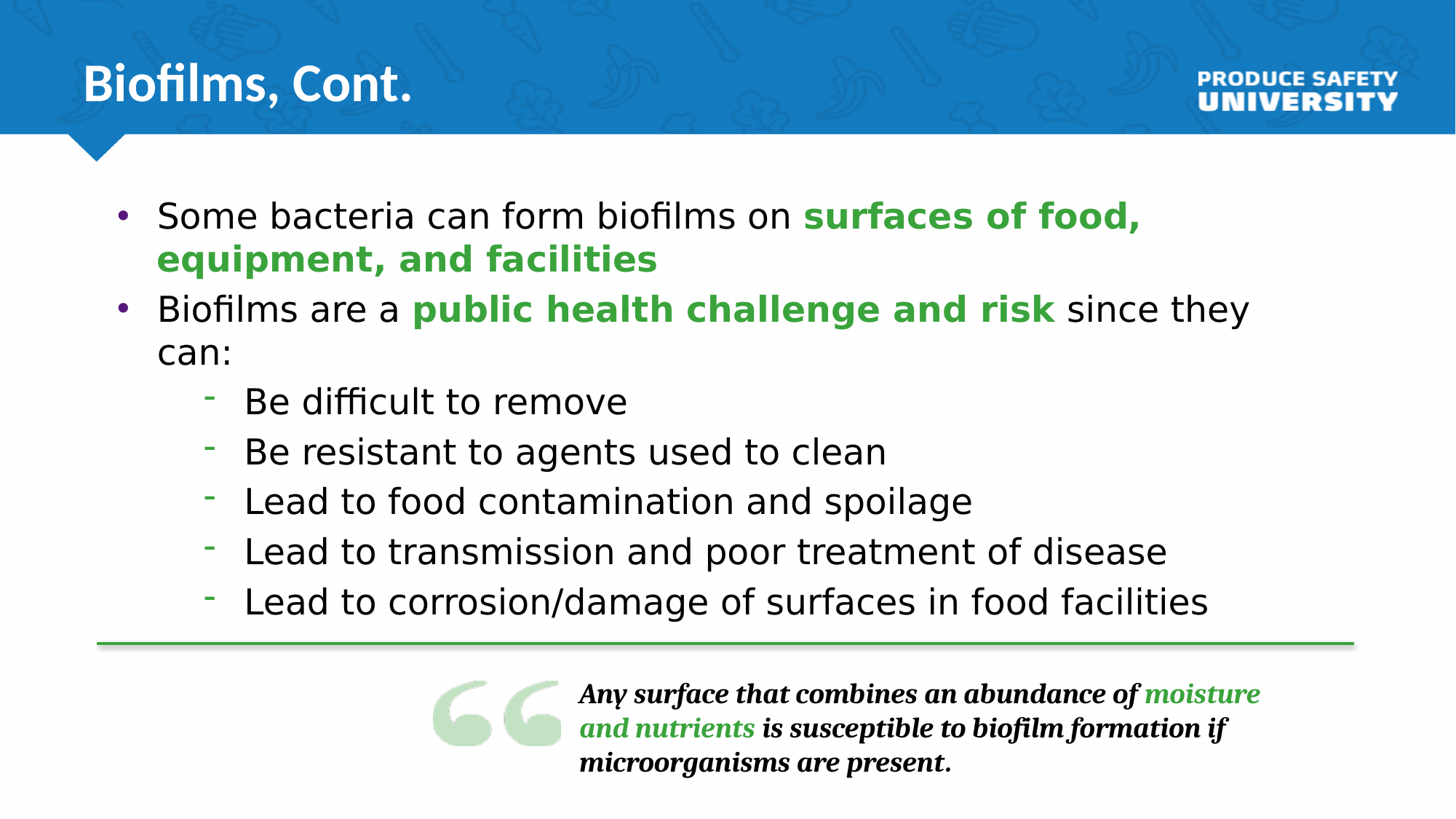

Biofilms, Cont.
Some bacteria can form biofilms on surfaces of food, equipment, and facilities
Biofilms are a public health challenge and risk since they  can:
Be difficult to remove
Be resistant to agents used to clean
Lead to food contamination and spoilage
Lead to transmission and poor treatment of disease
Lead to corrosion/damage of surfaces in food facilities
Any surface that combines an abundance of moisture and nutrients is susceptible to biofilm formation if microorganisms are present.